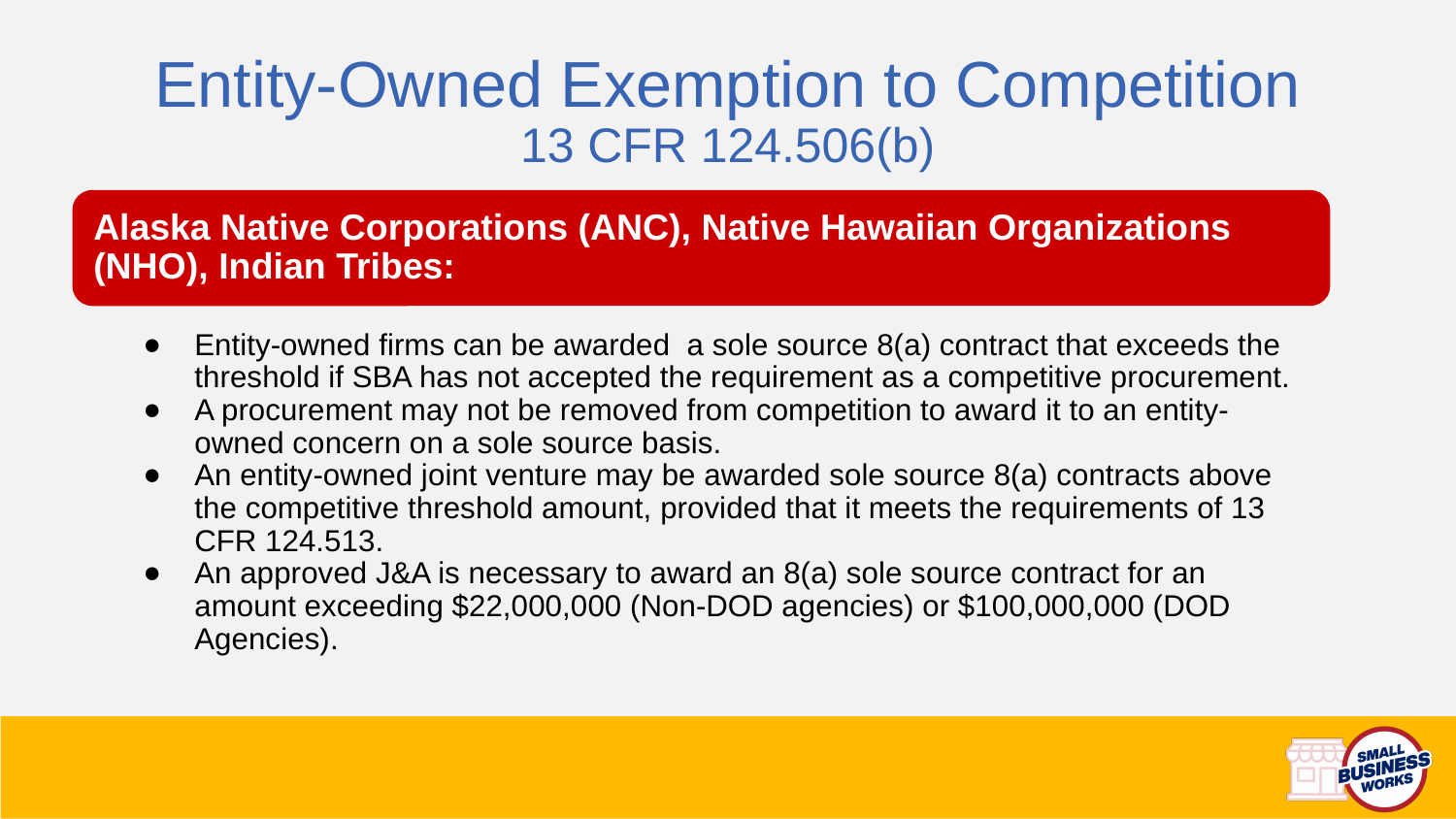

# Entity-Owned Exemption to Competition 13 CFR 124.506(b)
Alaska Native Corporations (ANC), Native Hawaiian Organizations (NHO), Indian Tribes:
Entity-owned firms can be awarded  a sole source 8(a) contract that exceeds the threshold if SBA has not accepted the requirement as a competitive procurement.
A procurement may not be removed from competition to award it to an entity-owned concern on a sole source basis.
An entity-owned joint venture may be awarded sole source 8(a) contracts above the competitive threshold amount, provided that it meets the requirements of 13 CFR 124.513.
An approved J&A is necessary to award an 8(a) sole source contract for an amount exceeding $22,000,000 (Non-DOD agencies) or $100,000,000 (DOD Agencies).